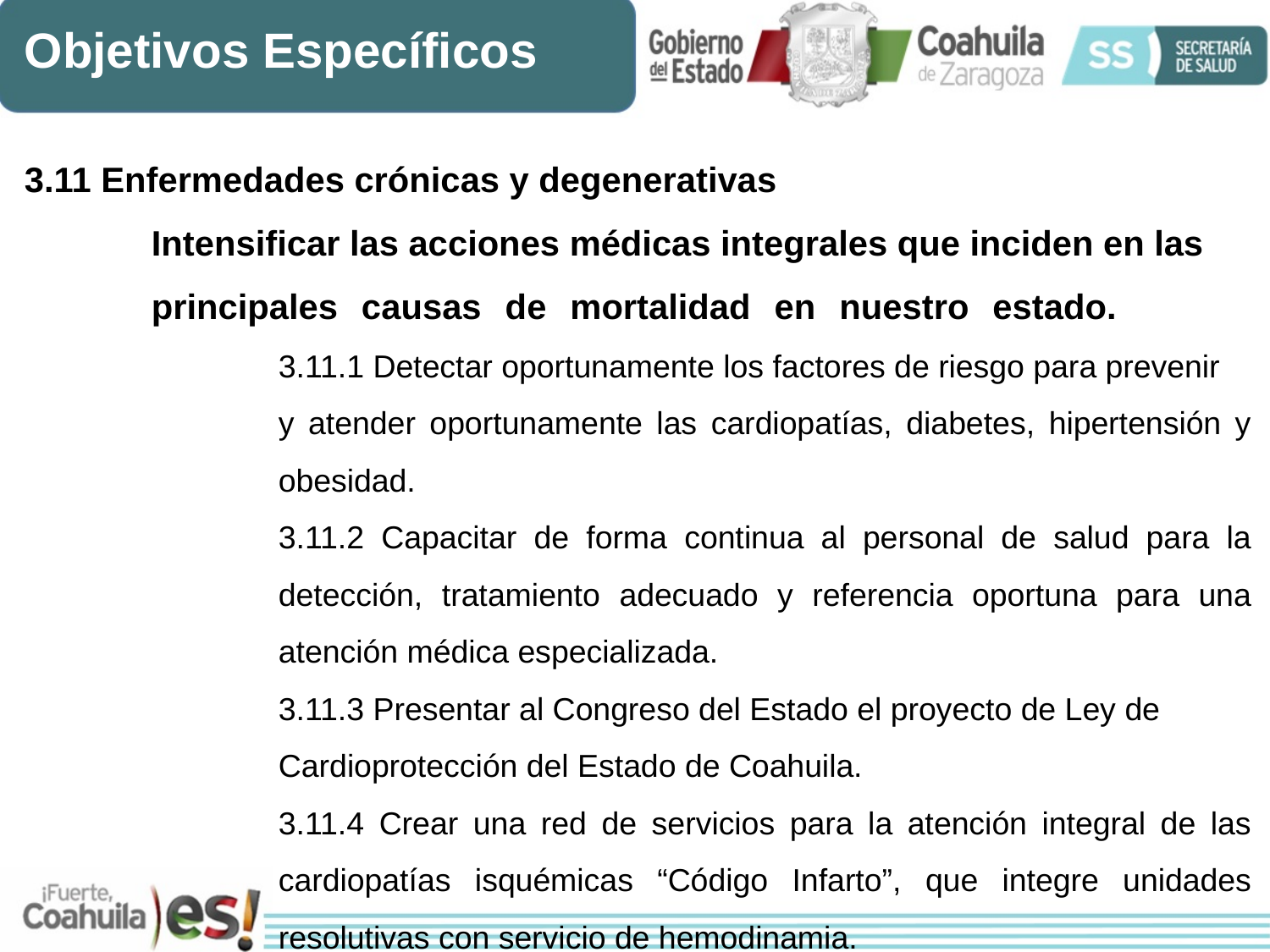

Objetivos Específicos
3.11 Enfermedades crónicas y degenerativas
	Intensificar las acciones médicas integrales que inciden en las
	principales causas de mortalidad en nuestro estado.				3.11.1 Detectar oportunamente los factores de riesgo para prevenir
		y atender oportunamente las cardiopatías, diabetes, hipertensión y 		obesidad.
		3.11.2 Capacitar de forma continua al personal de salud para la 		detección, tratamiento adecuado y referencia oportuna para una 		atención médica especializada.
		3.11.3 Presentar al Congreso del Estado el proyecto de Ley de
		Cardioprotección del Estado de Coahuila.
		3.11.4 Crear una red de servicios para la atención integral de las 		cardiopatías isquémicas “Código Infarto”, que integre unidades 		resolutivas con servicio de hemodinamia.